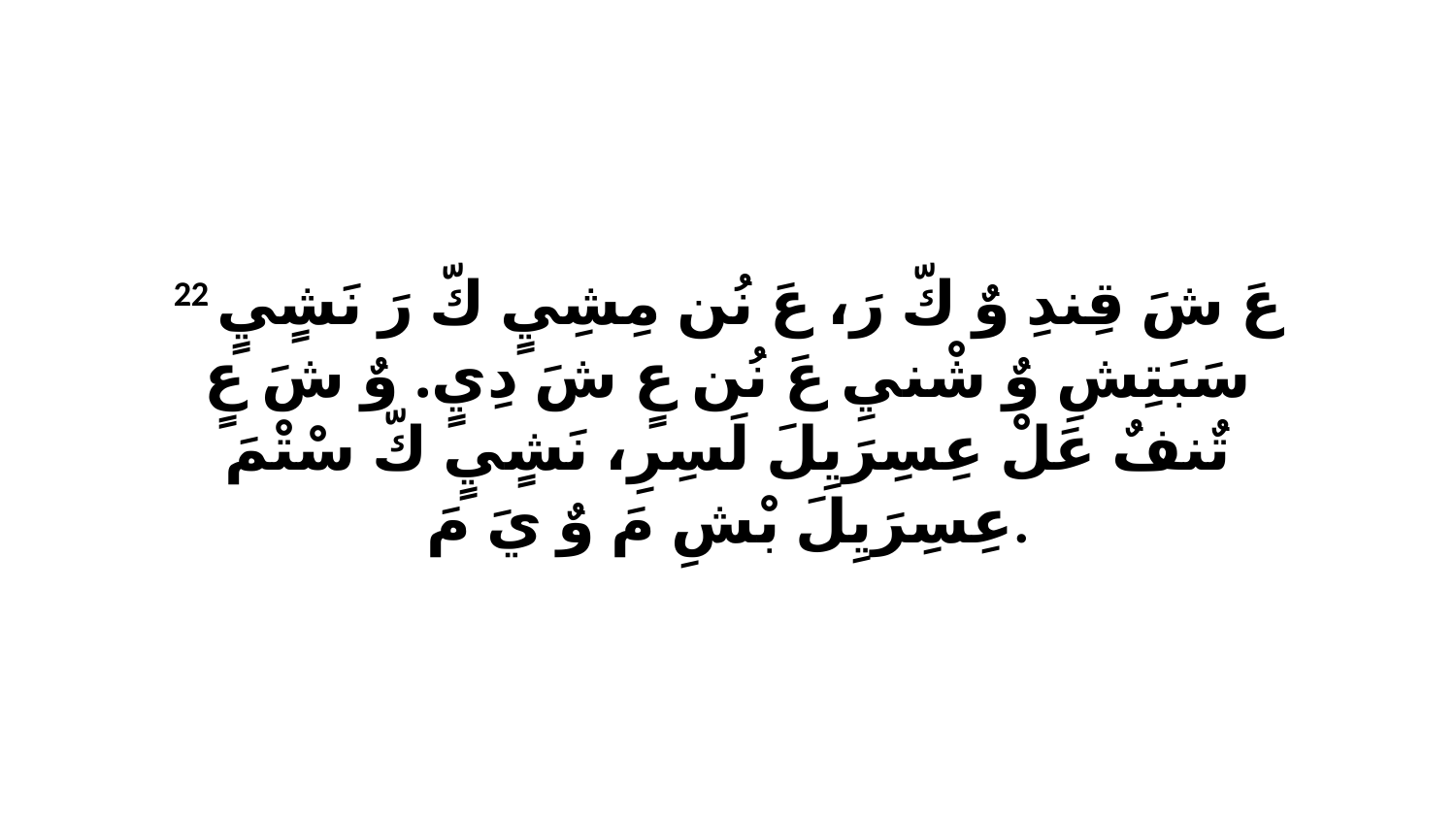

22 عَ شَ قِندِ وٌ كّ رَ، عَ نُن مِشِيٍ كّ رَ نَشٍيٍ سَبَتِشِ وٌ شْنيِ عَ نُن عٍ شَ دِيٍ. وٌ شَ عٍ تٌنفٌ عَلْ عِسِرَيِلَ لَسِرِ، نَشٍيٍ كّ سْتْمَ عِسِرَيِلَ بْشِ مَ وٌ يَ مَ.